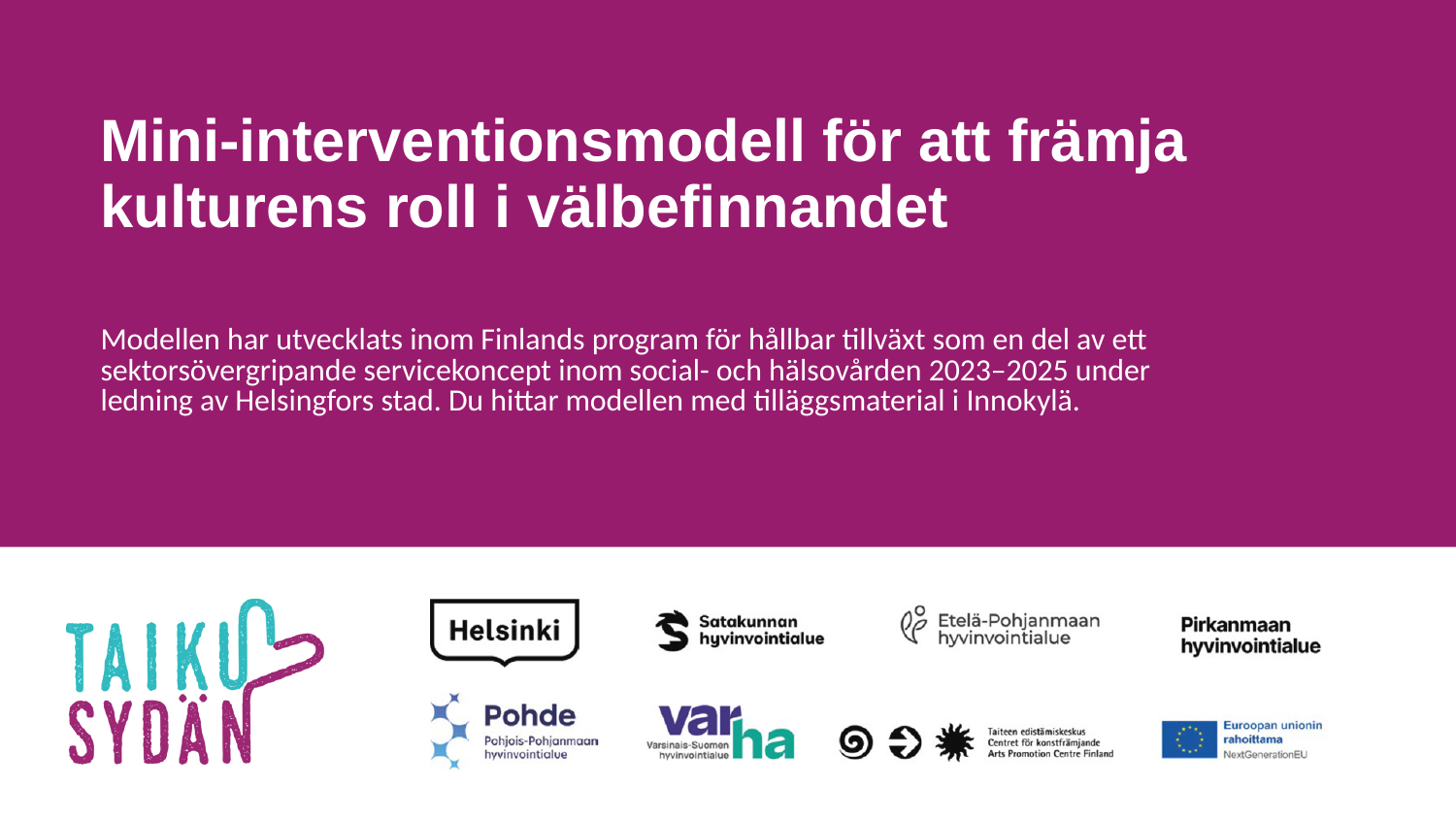

# Mini-interventionsmodell för att främja kulturens roll i välbefinnandet
Modellen har utvecklats inom Finlands program för hållbar tillväxt som en del av ett sektorsövergripande servicekoncept inom social- och hälsovården 2023–2025 under ledning av Helsingfors stad. Du hittar modellen med tilläggsmaterial i Innokylä.